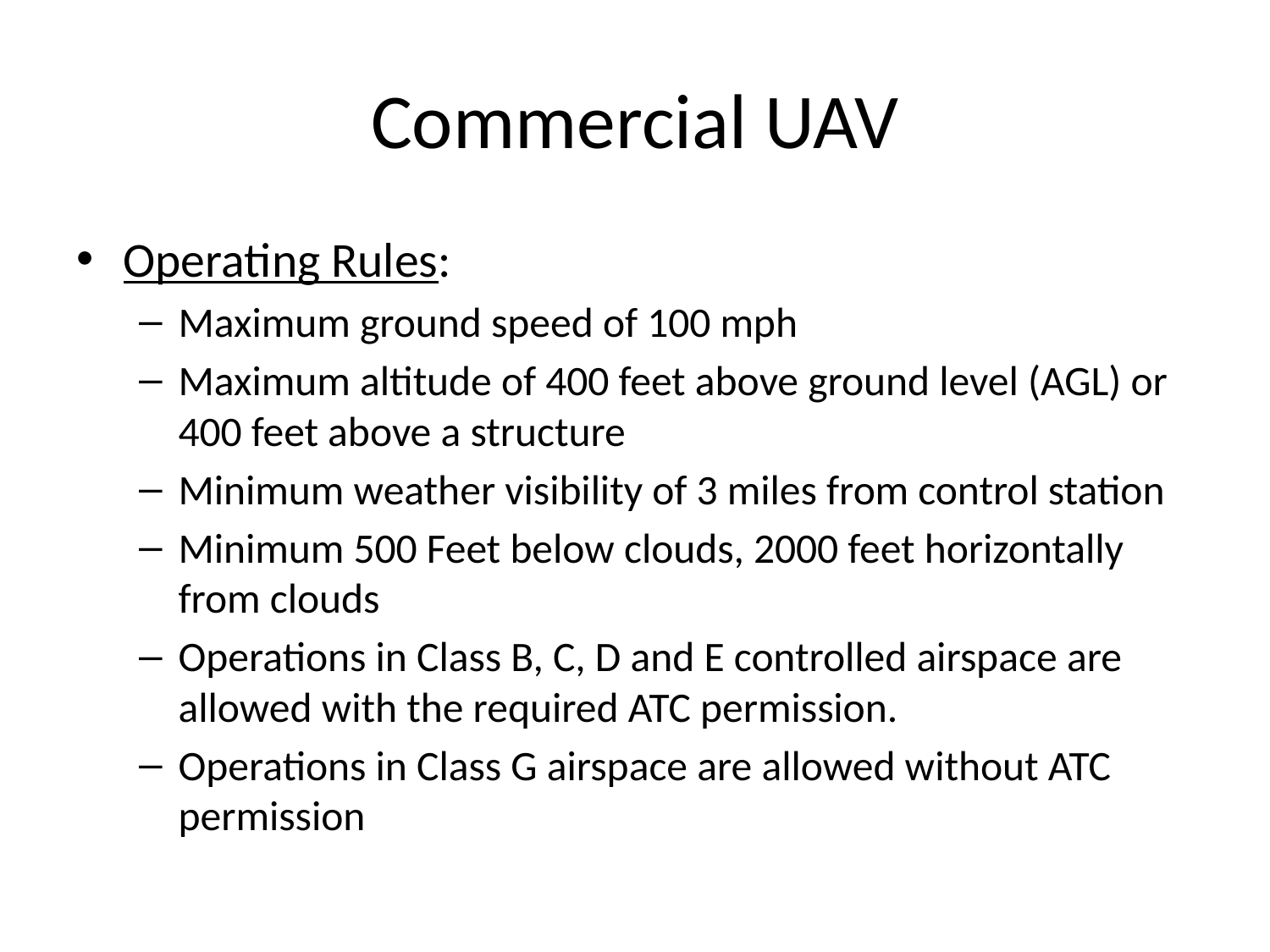

# Commercial UAV
Operating Rules:
Maximum ground speed of 100 mph
Maximum altitude of 400 feet above ground level (AGL) or 400 feet above a structure
Minimum weather visibility of 3 miles from control station
Minimum 500 Feet below clouds, 2000 feet horizontally from clouds
Operations in Class B, C, D and E controlled airspace are allowed with the required ATC permission.
Operations in Class G airspace are allowed without ATC permission